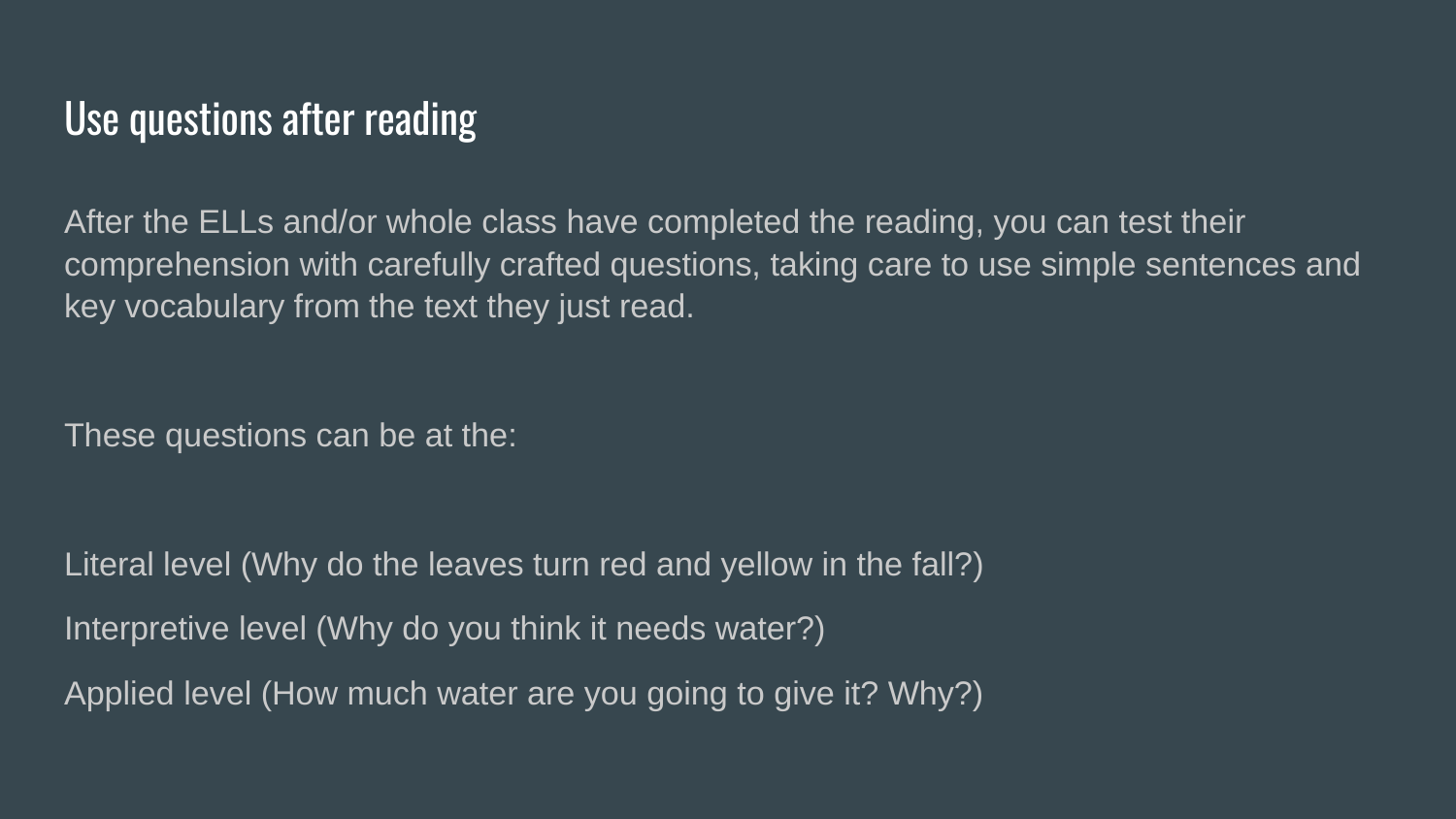

# Use questions after reading
After the ELLs and/or whole class have completed the reading, you can test their comprehension with carefully crafted questions, taking care to use simple sentences and key vocabulary from the text they just read.

These questions can be at the:

Literal level (Why do the leaves turn red and yellow in the fall?)
Interpretive level (Why do you think it needs water?)
Applied level (How much water are you going to give it? Why?)